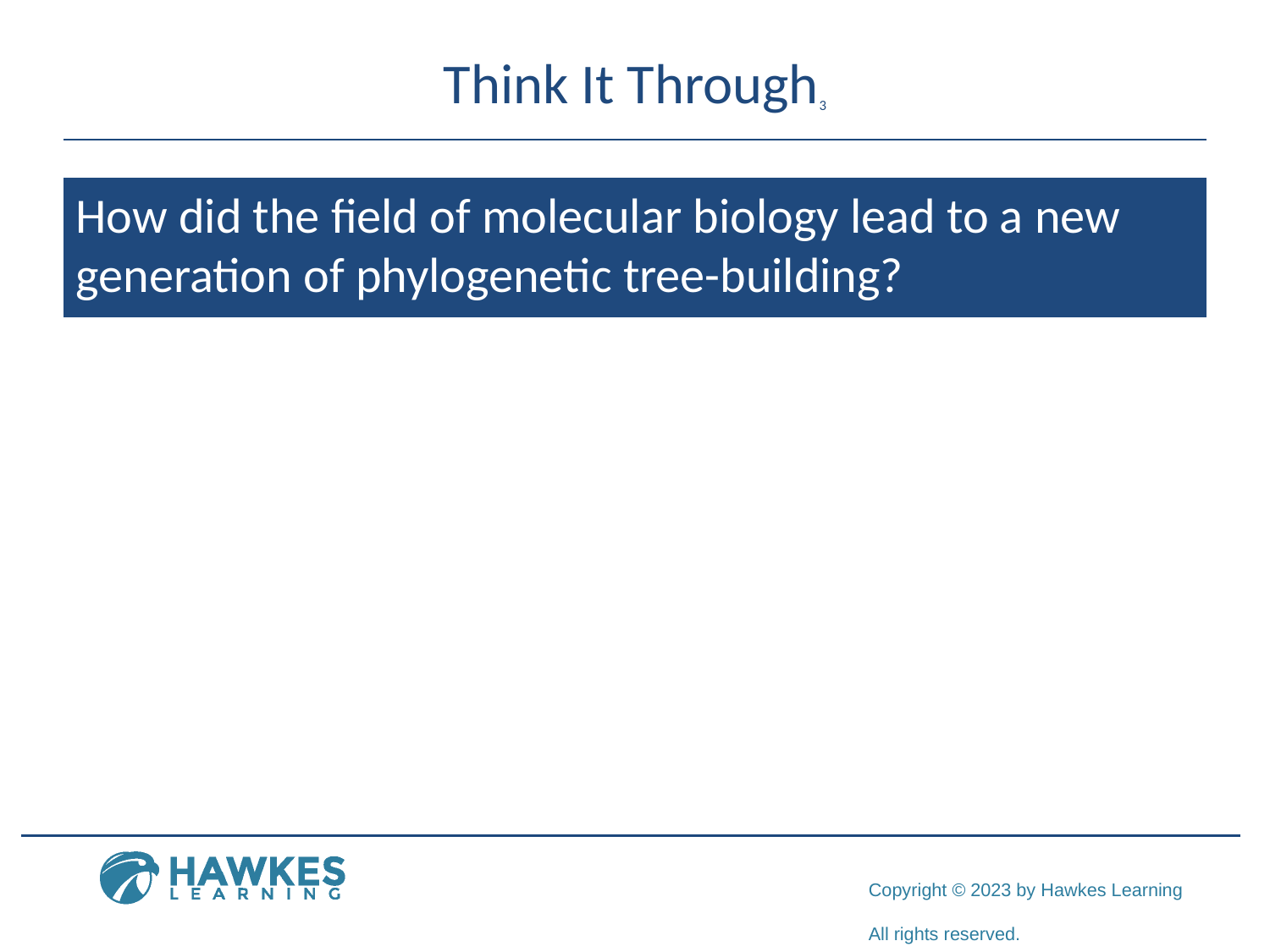

# Think It Through3
How did the field of molecular biology lead to a new generation of phylogenetic tree-building?